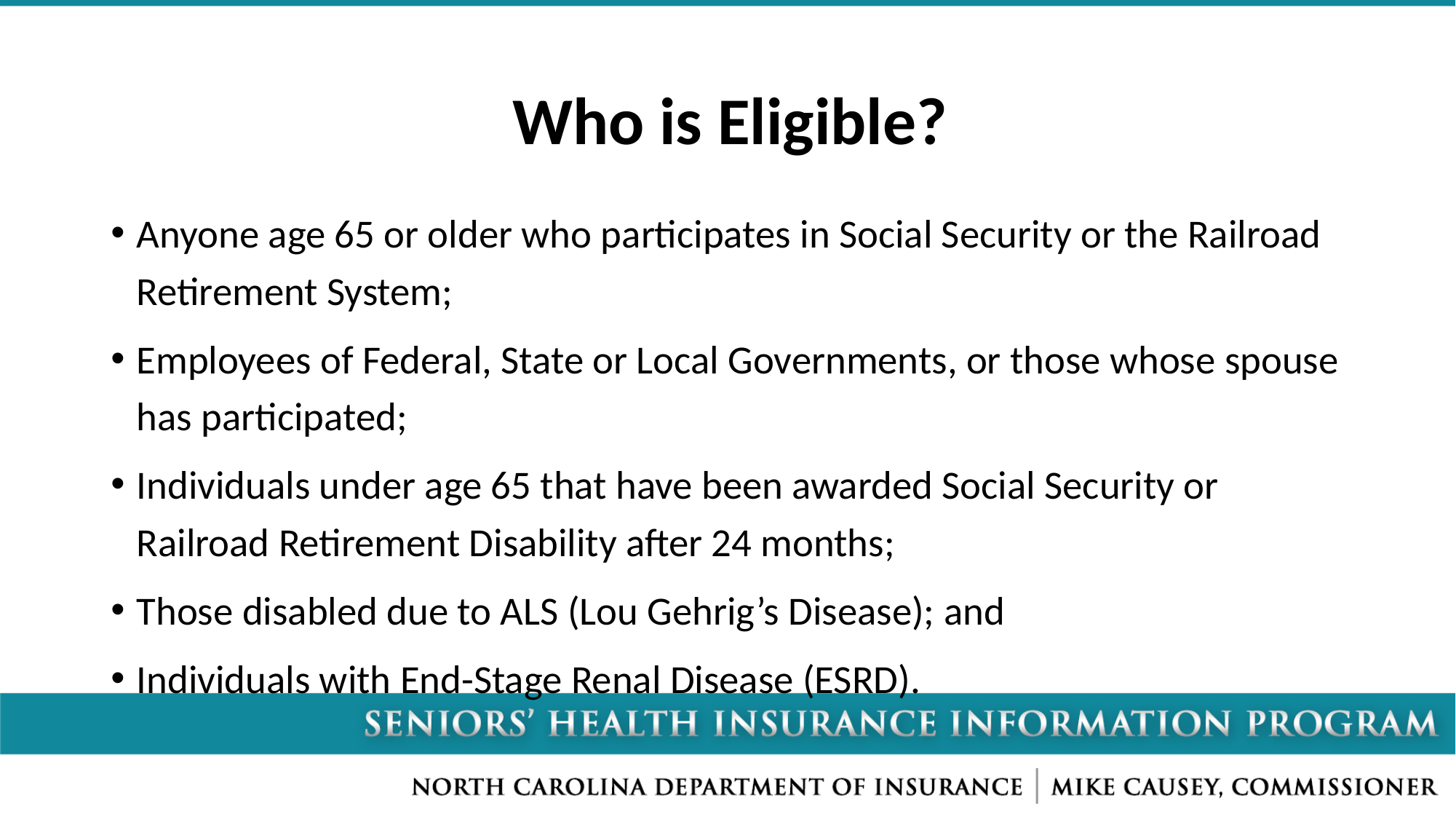

# Who is Eligible?
Anyone age 65 or older who participates in Social Security or the Railroad Retirement System;
Employees of Federal, State or Local Governments, or those whose spouse has participated;
Individuals under age 65 that have been awarded Social Security or Railroad Retirement Disability after 24 months;
Those disabled due to ALS (Lou Gehrig’s Disease); and
Individuals with End-Stage Renal Disease (ESRD).